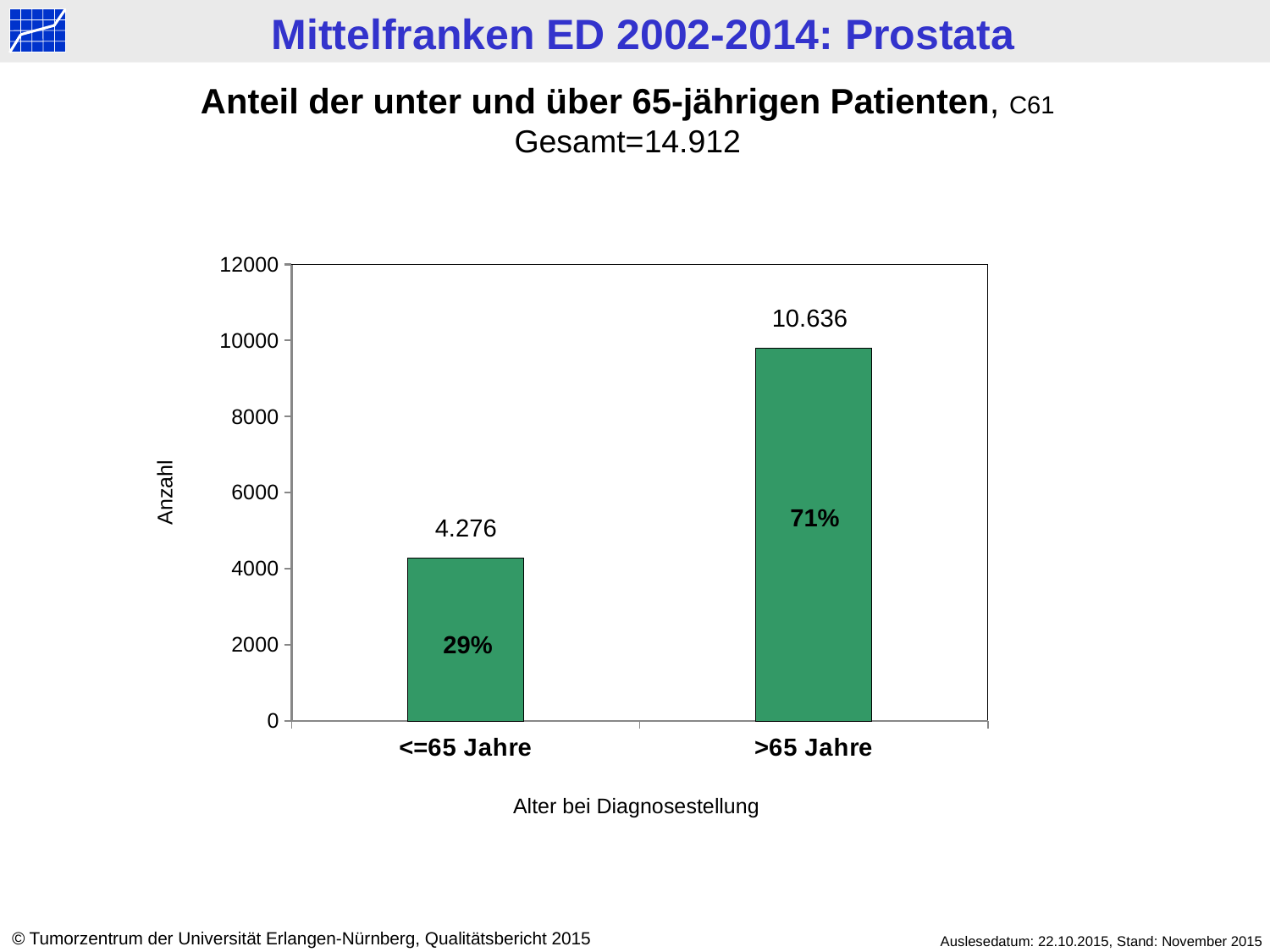

Anteil der unter und über 65-jährigen Patienten, C61
Gesamt=14.912

### Chart

| Category | Datenreihe 1 |
|---|---|
| <=65 Jahre | 4276.0 |
| >65 Jahre | 9791.0 |
10.636
Anzahl
71%
4.276
29%
Alter bei Diagnosestellung